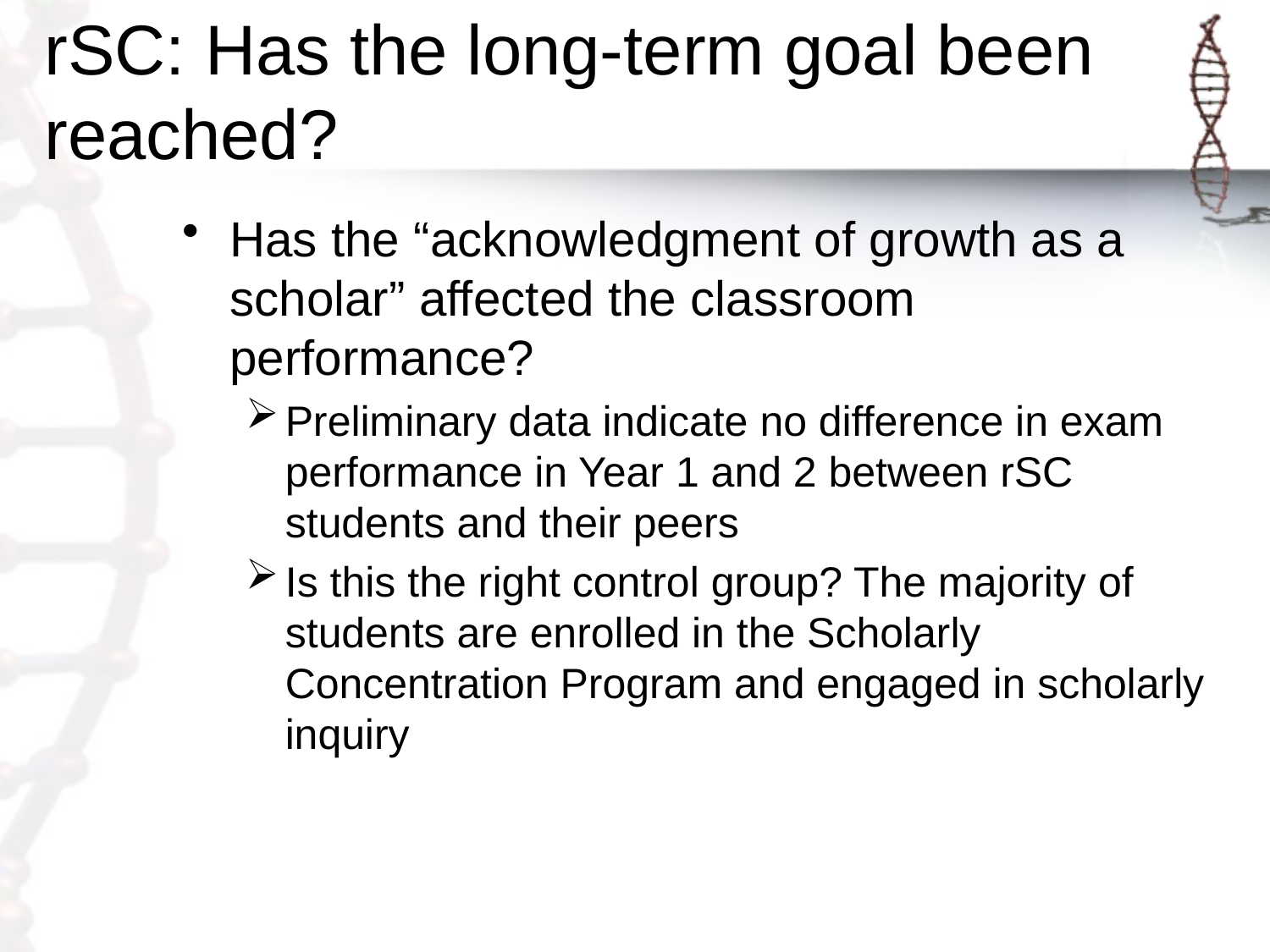

# rSC: Has the long-term goal been reached?
Has the “acknowledgment of growth as a scholar” affected the classroom performance?
Preliminary data indicate no difference in exam performance in Year 1 and 2 between rSC students and their peers
Is this the right control group? The majority of students are enrolled in the Scholarly Concentration Program and engaged in scholarly inquiry